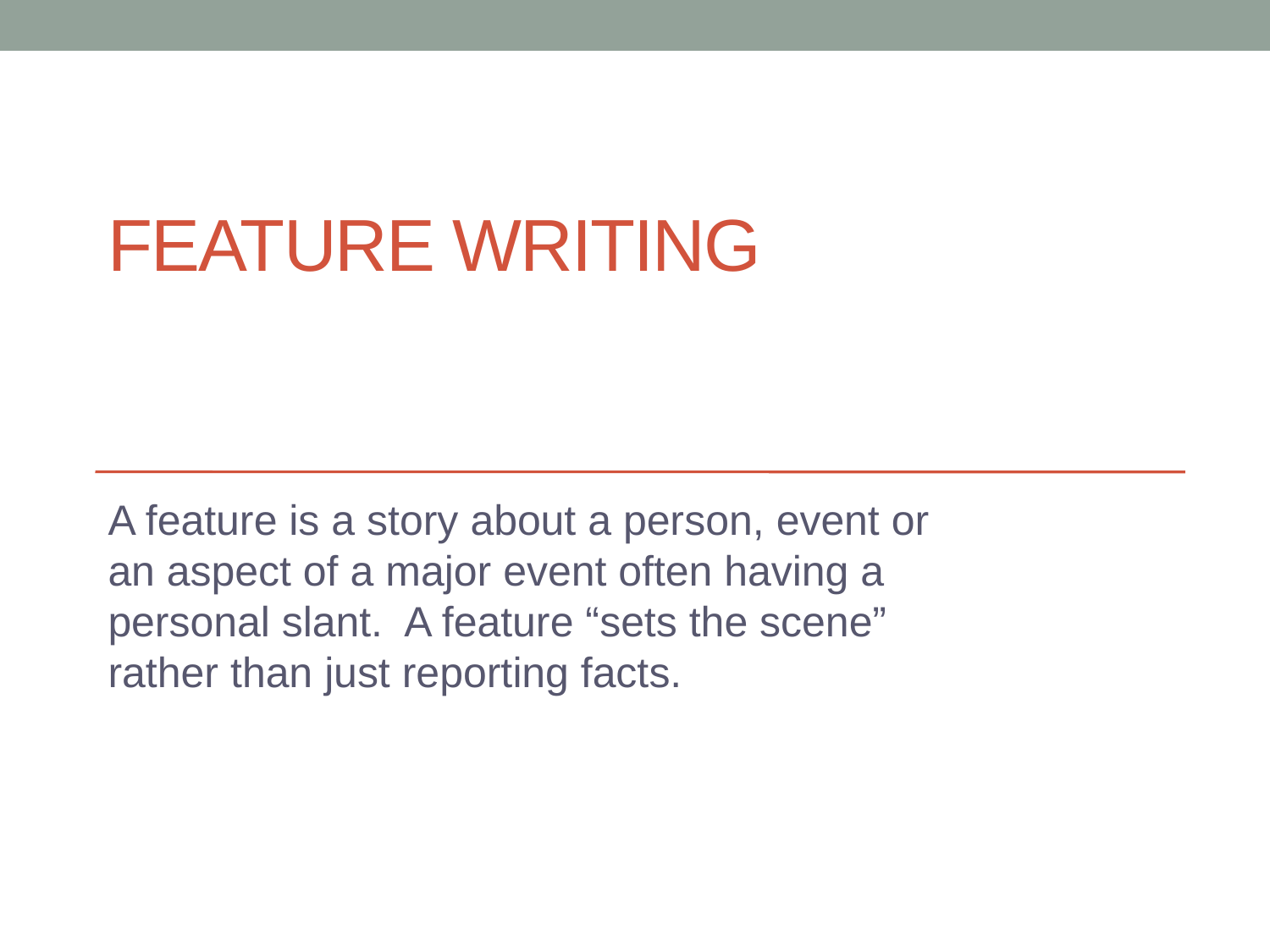

# FEATURE WRITING
A feature is a story about a person, event or an aspect of a major event often having a personal slant.  A feature “sets the scene” rather than just reporting facts.